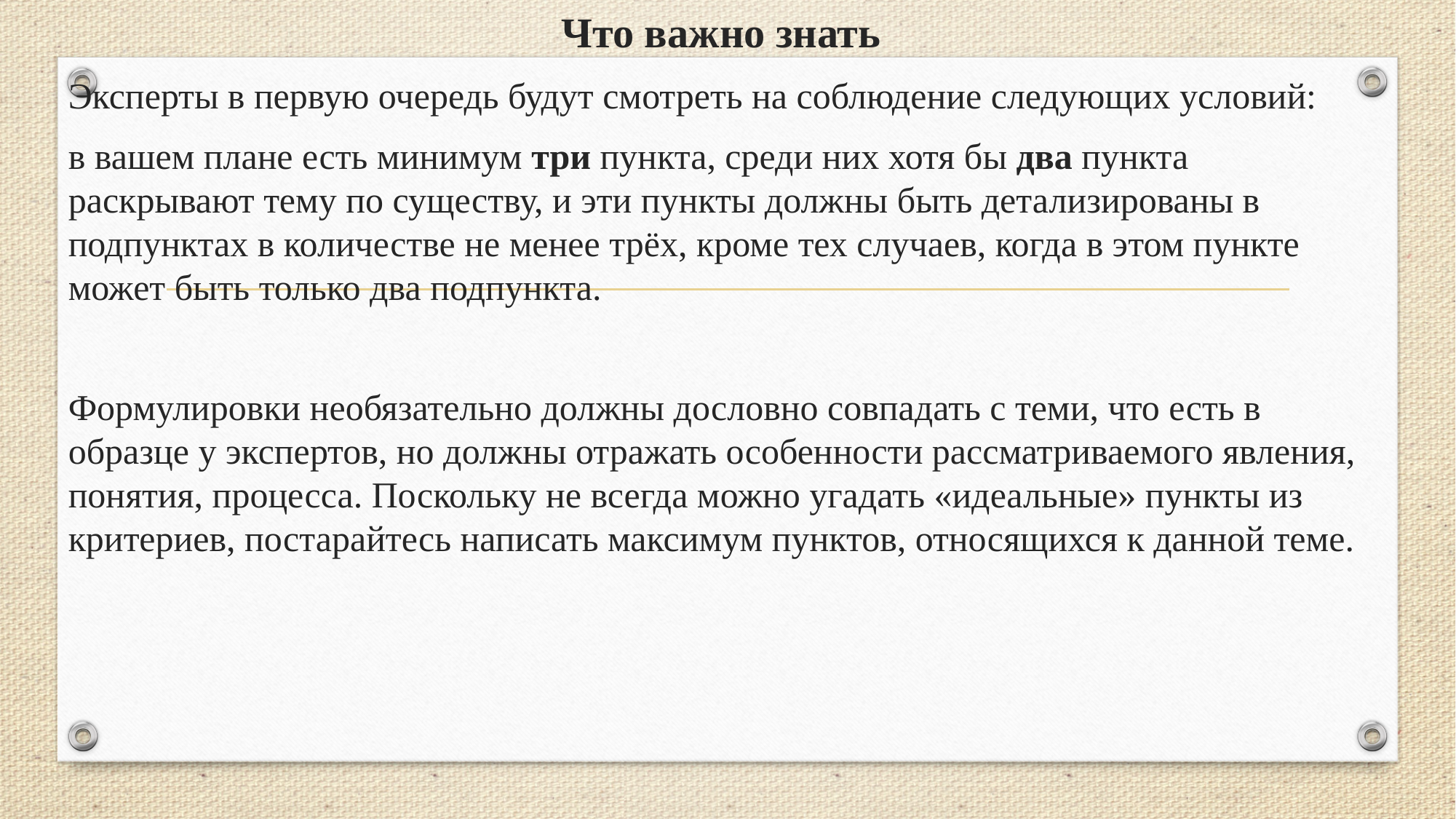

Что важно знать
Эксперты в первую очередь будут смотреть на соблюдение следующих условий:
в вашем плане есть минимум три пункта, среди них хотя бы два пункта раскрывают тему по существу, и эти пункты должны быть детализированы в подпунктах в количестве не менее трёх, кроме тех случаев, когда в этом пункте может быть только два подпункта.

Формулировки необязательно должны дословно совпадать с теми, что есть в образце у экспертов, но должны отражать особенности рассматриваемого явления, понятия, процесса. Поскольку не всегда можно угадать «идеальные» пункты из критериев, постарайтесь написать максимум пунктов, относящихся к данной теме.
#